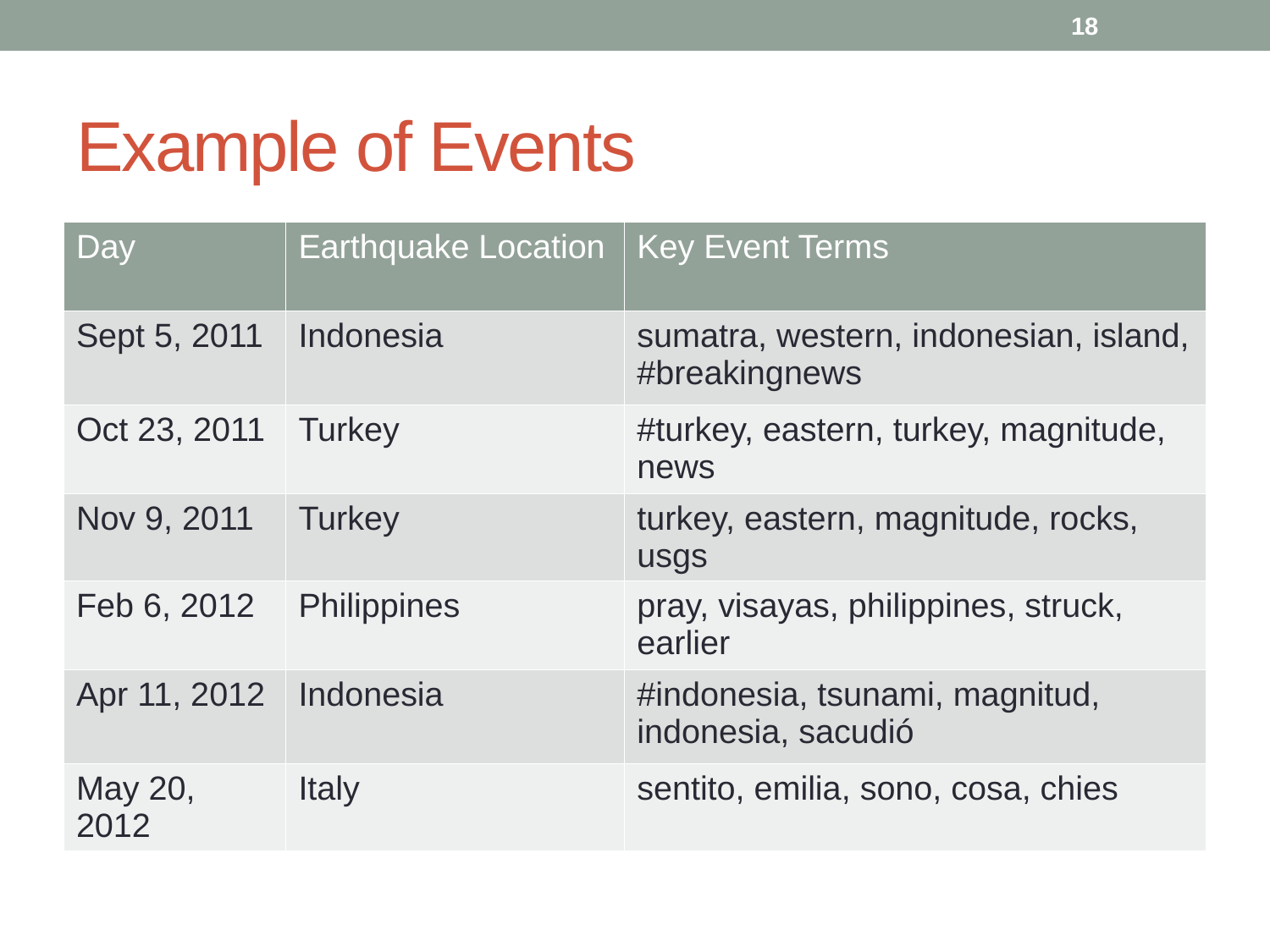

18
# Example of Events
| Day | Earthquake Location | Key Event Terms |
| --- | --- | --- |
| Sept 5, 2011 | Indonesia | sumatra, western, indonesian, island, #breakingnews |
| Oct 23, 2011 | Turkey | #turkey, eastern, turkey, magnitude, news |
| Nov 9, 2011 | Turkey | turkey, eastern, magnitude, rocks, usgs |
| Feb 6, 2012 | Philippines | pray, visayas, philippines, struck, earlier |
| Apr 11, 2012 | Indonesia | #indonesia, tsunami, magnitud, indonesia, sacudió |
| May 20, 2012 | Italy | sentito, emilia, sono, cosa, chies |